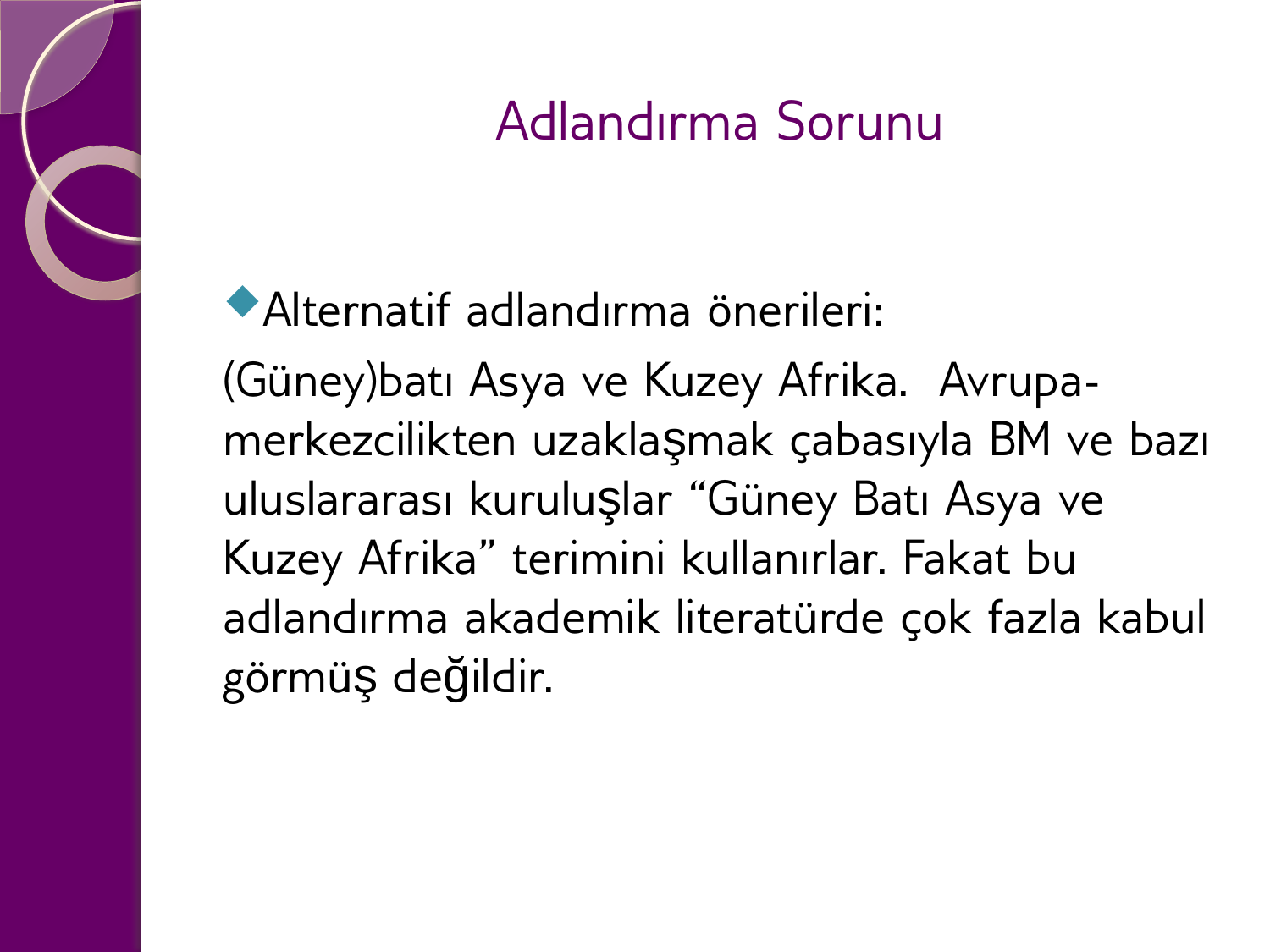

# Adlandırma Sorunu

Alternatif adlandırma önerileri:
(Güney)batı Asya ve Kuzey Afrika.  Avrupa-merkezcilikten uzaklaşmak çabasıyla BM ve bazı uluslararası kuruluşlar “Güney Batı Asya ve Kuzey Afrika” terimini kullanırlar. Fakat bu adlandırma akademik literatürde çok fazla kabul görmüş değildir.